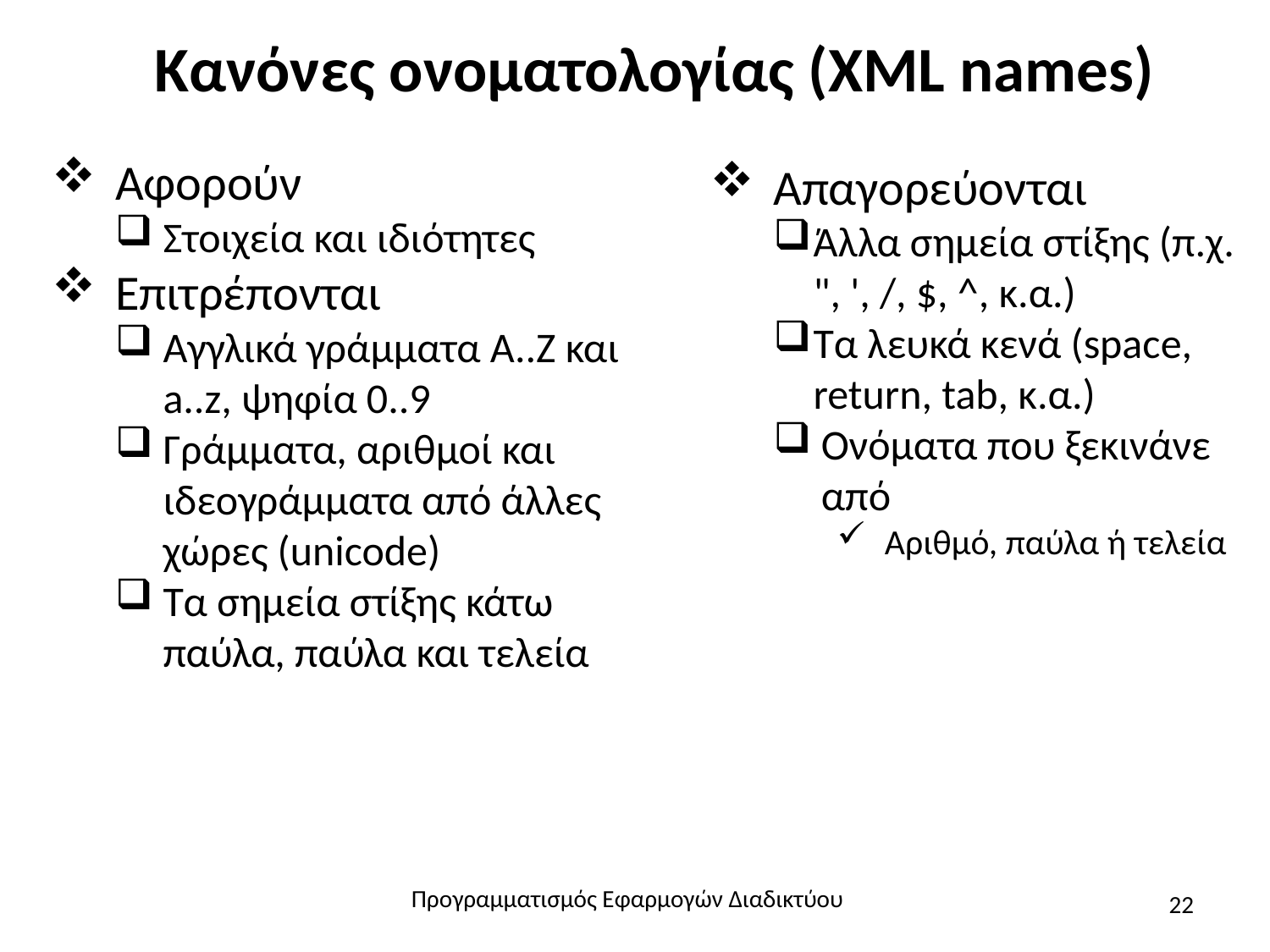

# Κανόνες ονοματολογίας (XML names)
Αφορούν
Στοιχεία και ιδιότητες
Επιτρέπονται
Αγγλικά γράμματα Α..Ζ και a..z, ψηφία 0..9
Γράμματα, αριθμοί και ιδεογράμματα από άλλες χώρες (unicode)
Τα σημεία στίξης κάτω παύλα, παύλα και τελεία
Απαγορεύονται
Άλλα σημεία στίξης (π.χ. ", ', /, $, ^, κ.α.)
Τα λευκά κενά (space, return, tab, κ.α.)
Ονόματα που ξεκινάνε από
Αριθμό, παύλα ή τελεία
Προγραμματισμός Εφαρμογών Διαδικτύου
22